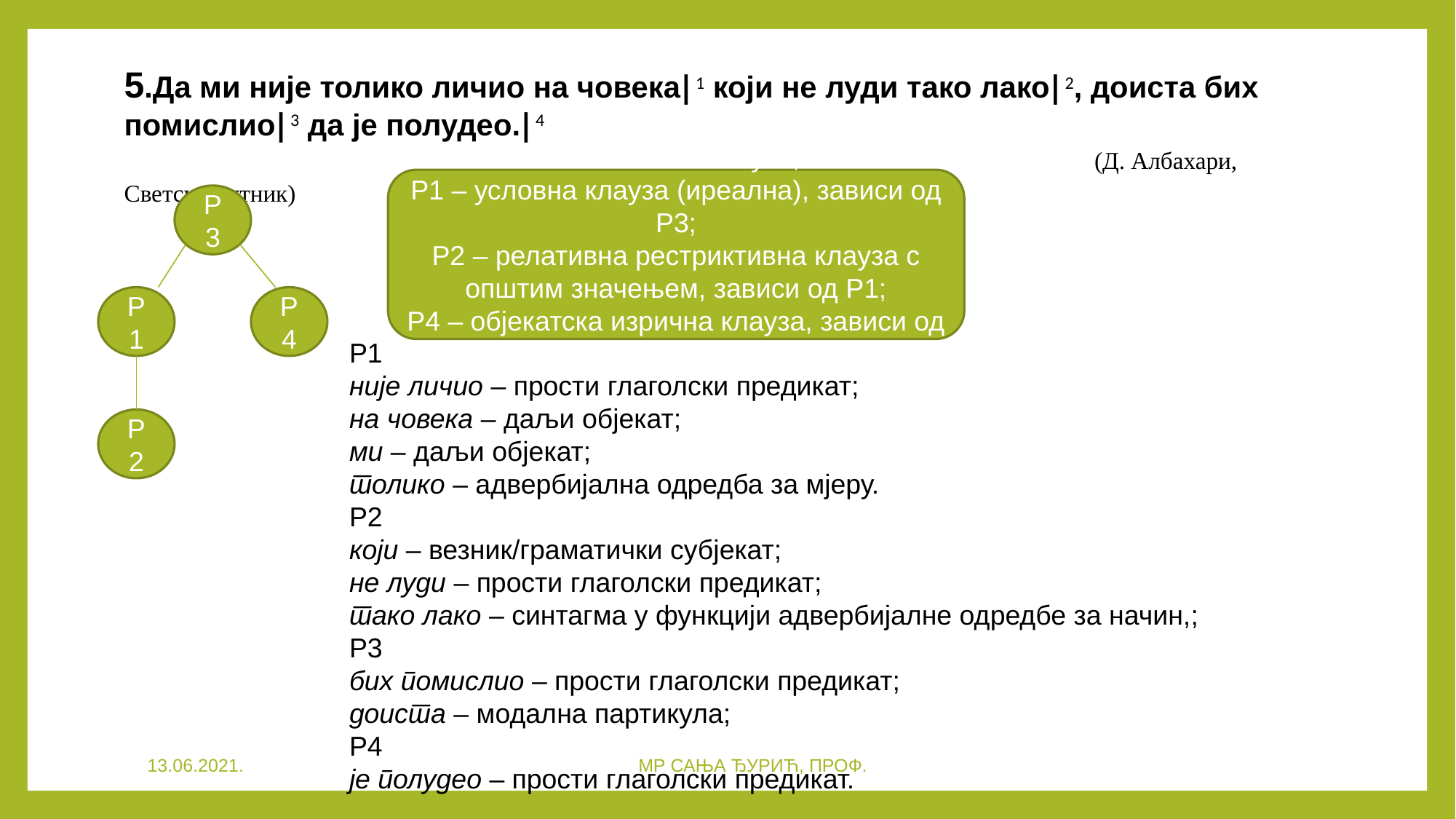

5.Да ми није толико личио на човека| 1 који не луди тако лако| 2, доиста бих помислио| 3 да је полудео.| 4
                                                                                                                               (Д. Албахари, Светски путник)
Р3 – главна клауза;
Р1 – условна клауза (иреална), зависи од Р3;
Р2 – релативна рестриктивна клауза с општим значењем, зависи од Р1;
Р4 – објекатска изрична клауза, зависи од Р3.
Р3
Р1
Р4
Р1
није личио – прости глаголски предикат;
на човека – даљи објекат;
ми – даљи објекат;
толико – адвербијална одредба за мјеру.
Р2
који – везник/граматички субјекат;
не луди – прости глаголски предикат;
тако лако – синтагма у функцији адвербијалне одредбе за начин,;
Р3
бих помислио – прости глаголски предикат;
доиста – модална партикула;
Р4
је полудео – прости глаголски предикат.
Р2
13.06.2021.
МР САЊА ЂУРИЋ, ПРОФ.